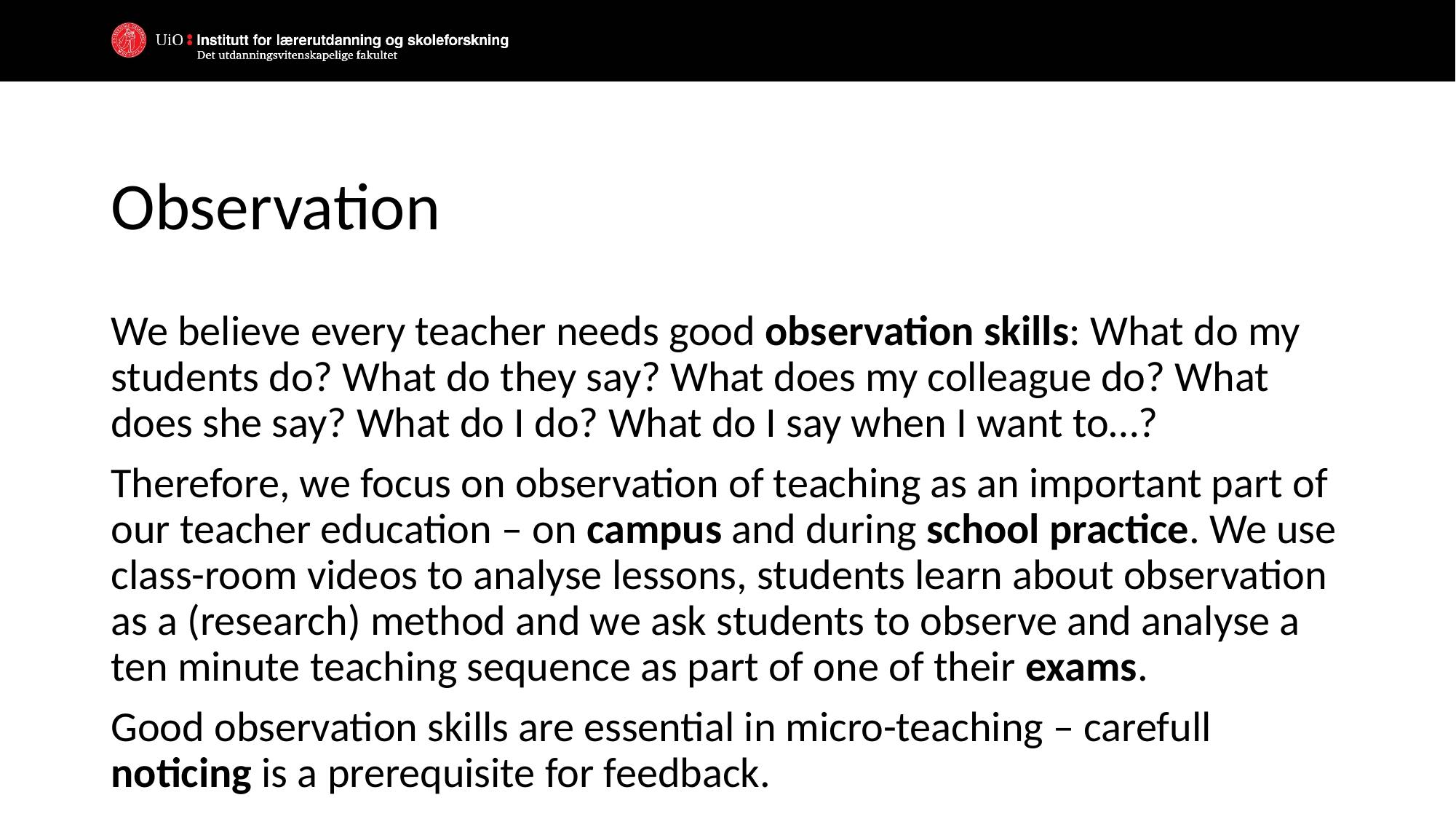

# Observation
We believe every teacher needs good observation skills: What do my students do? What do they say? What does my colleague do? What does she say? What do I do? What do I say when I want to…?
Therefore, we focus on observation of teaching as an important part of our teacher education – on campus and during school practice. We use class-room videos to analyse lessons, students learn about observation as a (research) method and we ask students to observe and analyse a ten minute teaching sequence as part of one of their exams.
Good observation skills are essential in micro-teaching – carefull noticing is a prerequisite for feedback.